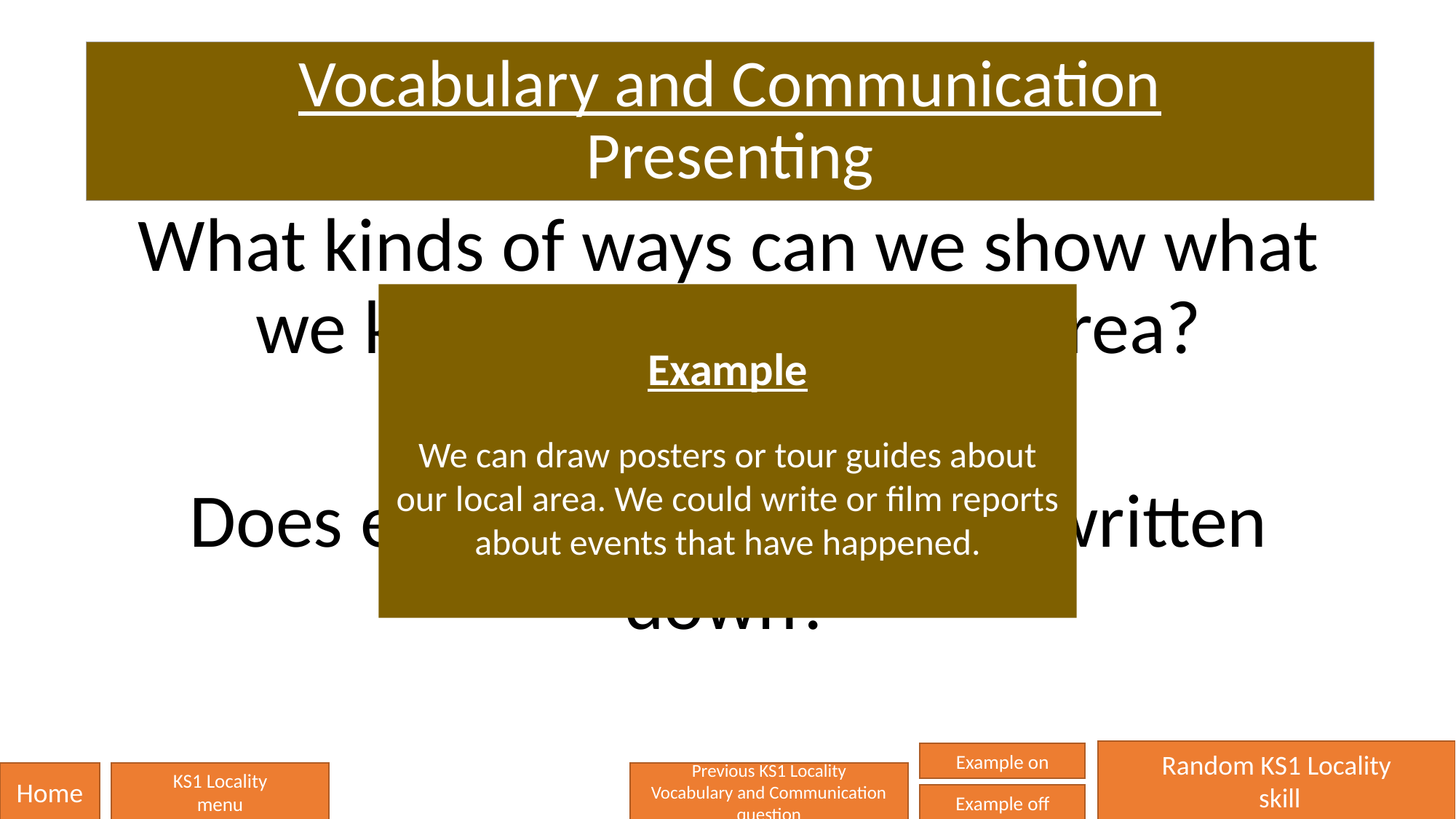

# Vocabulary and Communication Presenting
What kinds of ways can we show what we know about our local area?

Does everything have to be written down?
Example

We can draw posters or tour guides about our local area. We could write or film reports about events that have happened.
Random KS1 Locality
 skill
Example on
Home
KS1 Locality
menu
Previous KS1 Locality
Vocabulary and Communication question
Example off